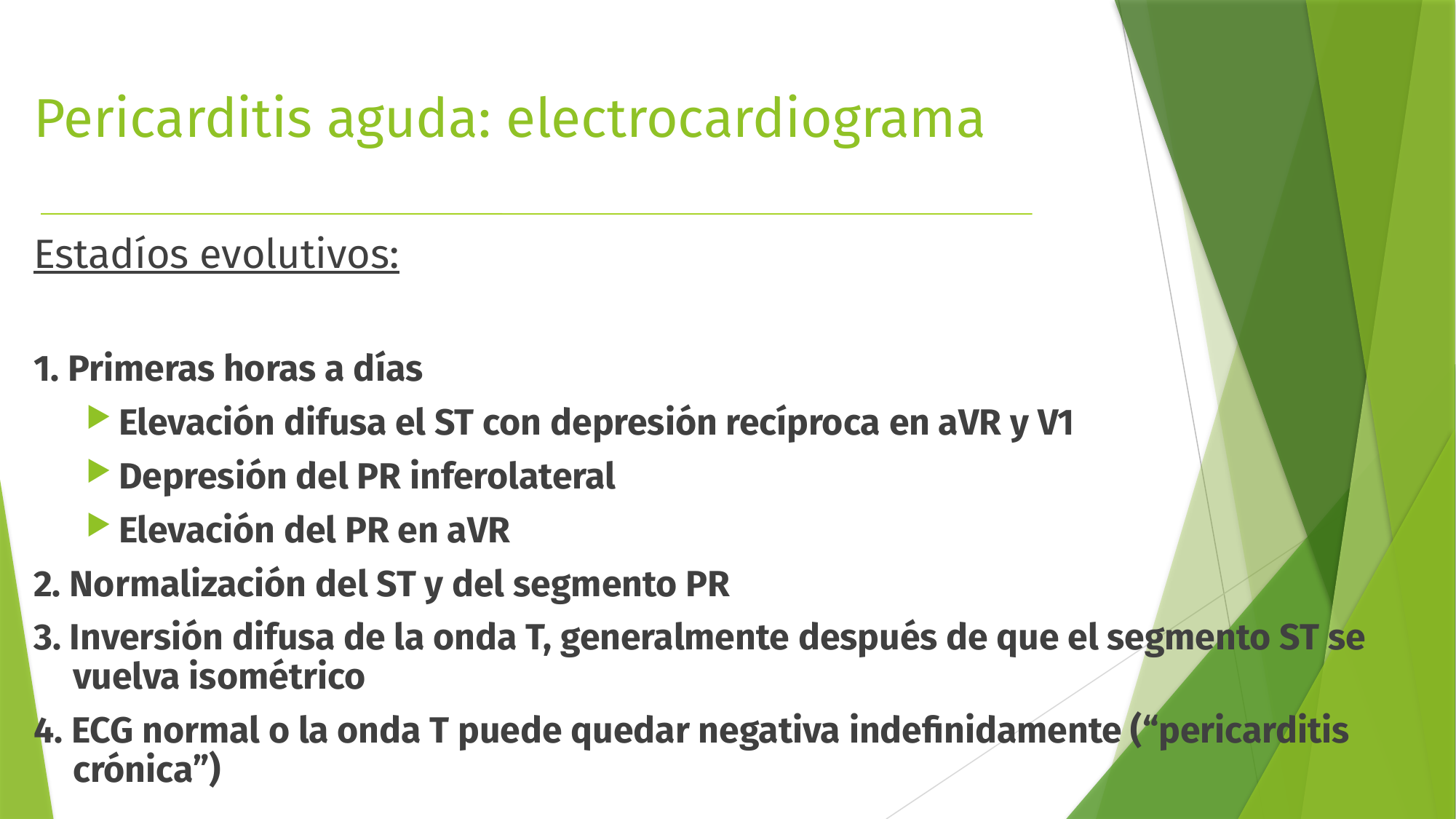

# Pericarditis aguda: electrocardiograma

Estadíos evolutivos:

1. Primeras horas a días
Elevación difusa el ST con depresión recíproca en aVR y V1
Depresión del PR inferolateral
Elevación del PR en aVR
2. Normalización del ST y del segmento PR
3. Inversión difusa de la onda T, generalmente después de que el segmento ST se vuelva isométrico
4. ECG normal o la onda T puede quedar negativa indefinidamente (“pericarditis crónica”)